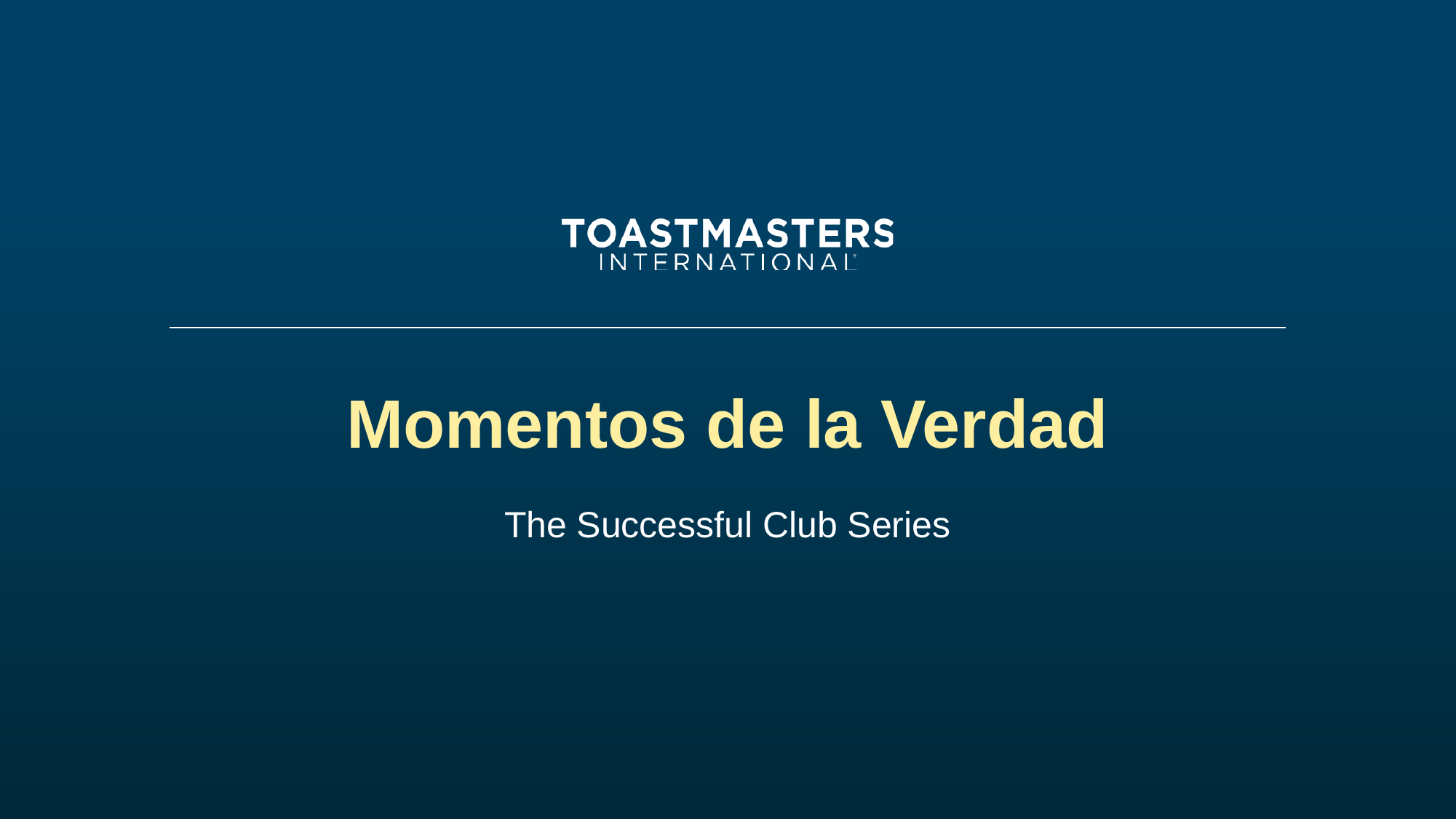

# Momentos de la Verdad
The Successful Club Series